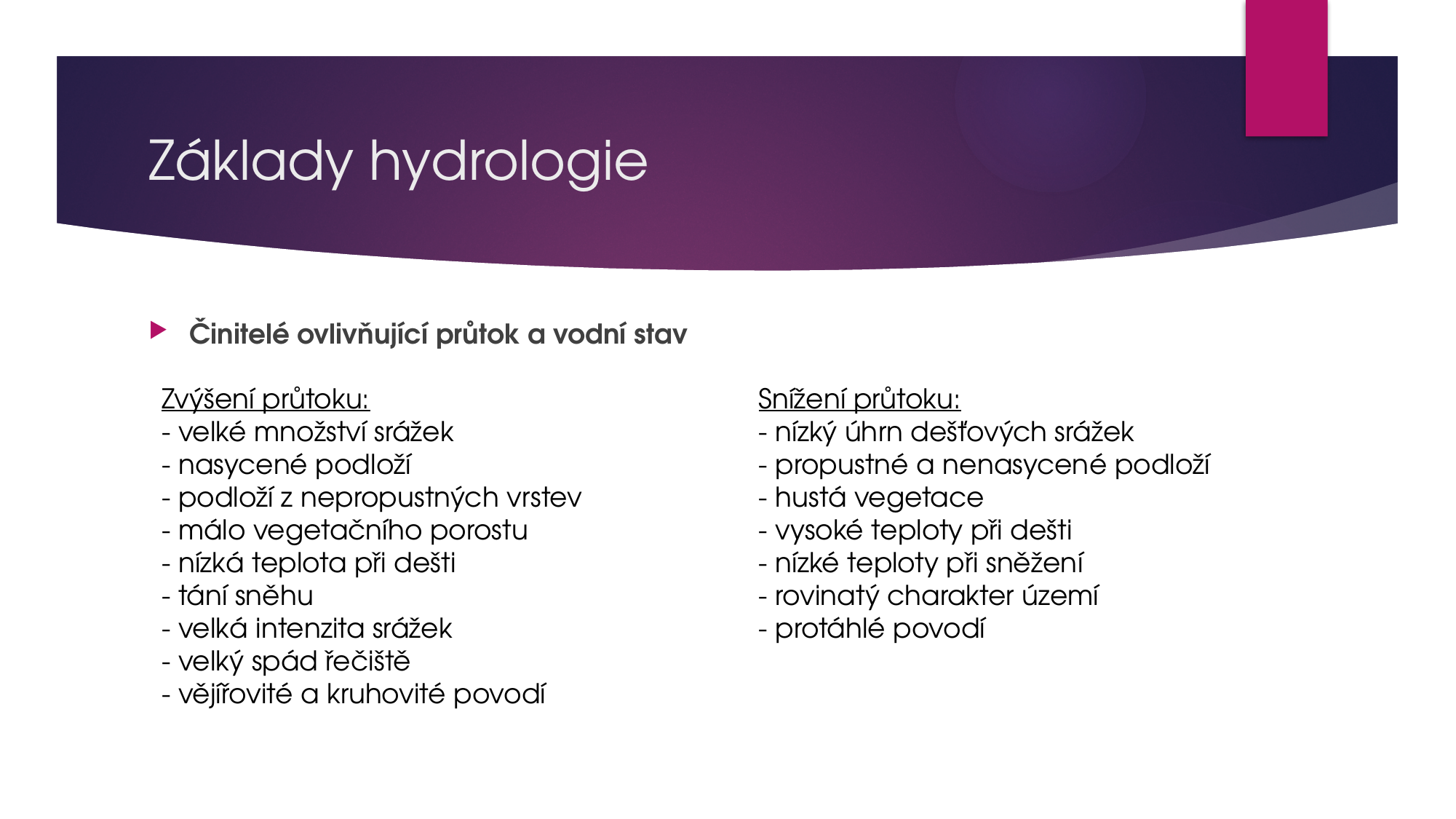

# Základy hydrologie
Činitelé ovlivňující průtok a vodní stav
Snížení průtoku:
- nízký úhrn dešťových srážek
- propustné a nenasycené podloží
- hustá vegetace
- vysoké teploty při dešti
- nízké teploty při sněžení
- rovinatý charakter území
- protáhlé povodí
Zvýšení průtoku:
- velké množství srážek
- nasycené podloží
- podloží z nepropustných vrstev
- málo vegetačního porostu
- nízká teplota při dešti
- tání sněhu
- velká intenzita srážek
- velký spád řečiště
- vějířovité a kruhovité povodí